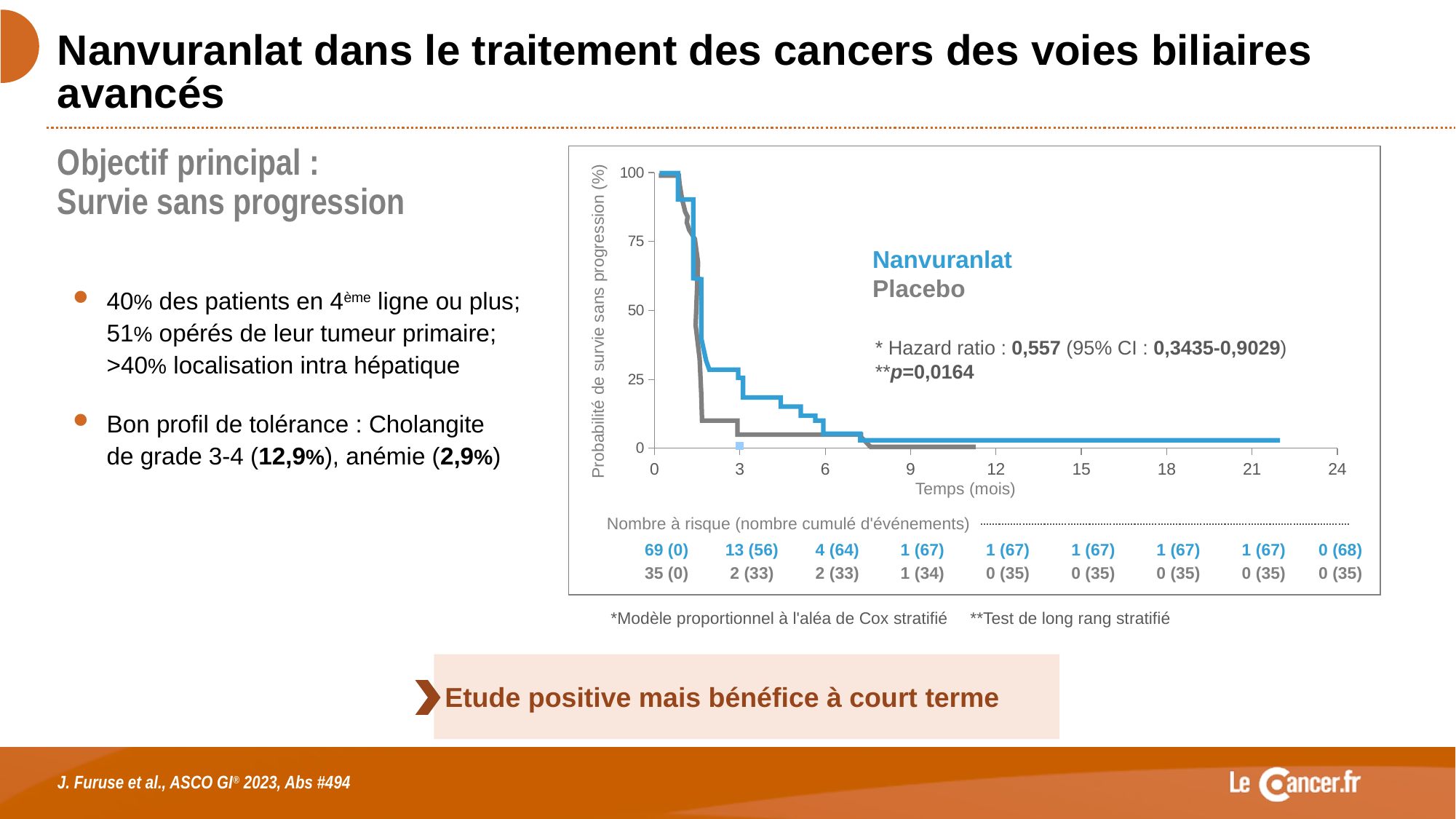

# Nanvuranlat dans le traitement des cancers des voies biliaires avancés
Objectif principal :
Survie sans progression

### Chart

| Category | Valeur Y 1 |
|---|---|

Nanvuranlat
Placebo
40% des patients en 4ème ligne ou plus;
51% opérés de leur tumeur primaire; >40% localisation intra hépatique
Bon profil de tolérance : Cholangite
de grade 3-4 (12,9%), anémie (2,9%)
Probabilité de survie sans progression (%)
* Hazard ratio : 0,557 (95% CI : 0,3435-0,9029)
**p=0,0164
Temps (mois)
Nombre à risque (nombre cumulé d'événements)
| 69 (0) | 13 (56) | 4 (64) | 1 (67) | 1 (67) | 1 (67) | 1 (67) | 1 (67) | 0 (68) |
| --- | --- | --- | --- | --- | --- | --- | --- | --- |
| 35 (0) | 2 (33) | 2 (33) | 1 (34) | 0 (35) | 0 (35) | 0 (35) | 0 (35) | 0 (35) |
*Modèle proportionnel à l'aléa de Cox stratifié
**Test de long rang stratifié
Etude positive mais bénéfice à court terme

J. Furuse et al., ASCO GI® 2023, Abs #494